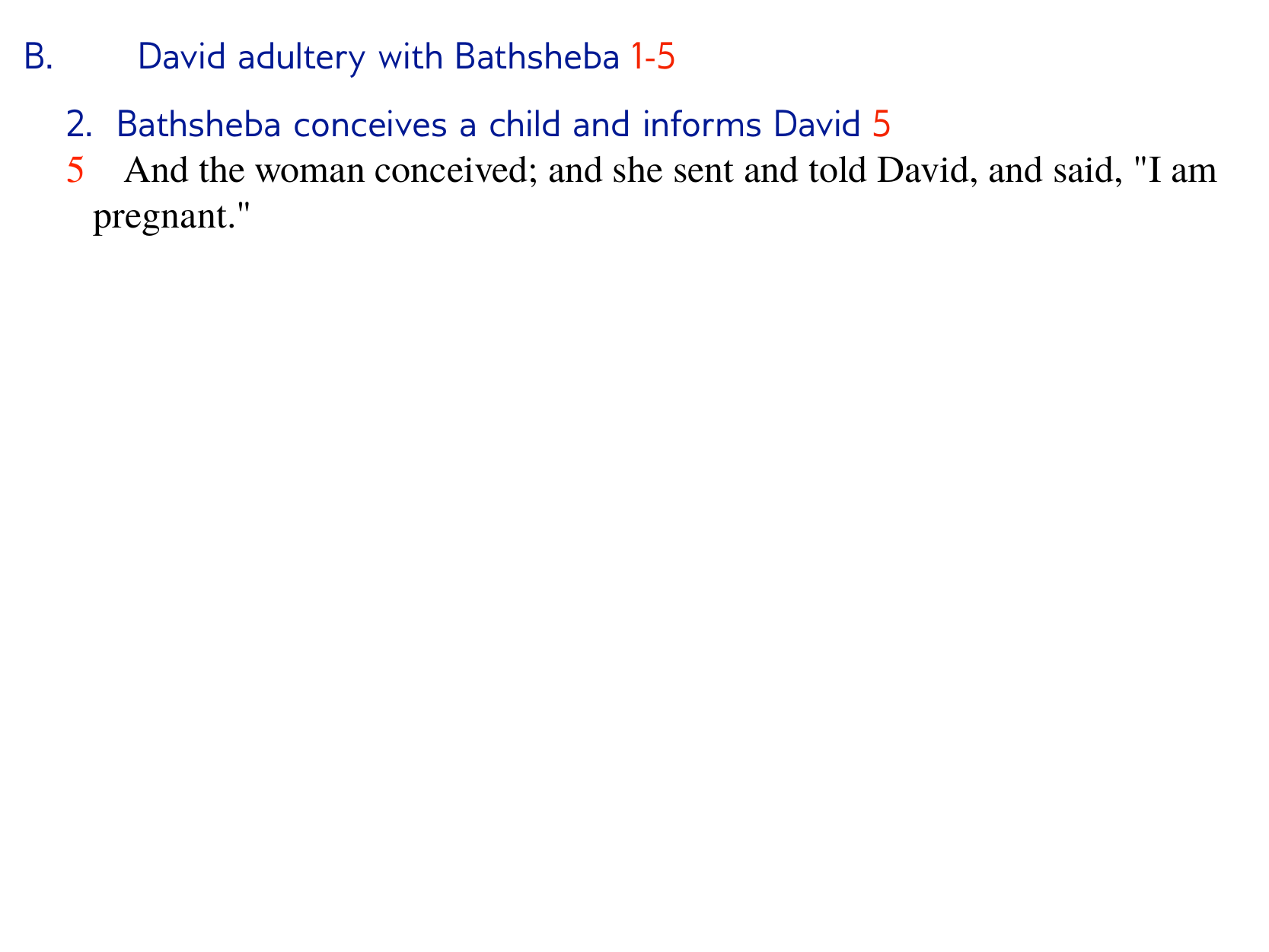

# B.	David adultery with Bathsheba 1-5
2.  Bathsheba conceives a child and informs David 5
5    And the woman conceived; and she sent and told David, and said, "I am pregnant."